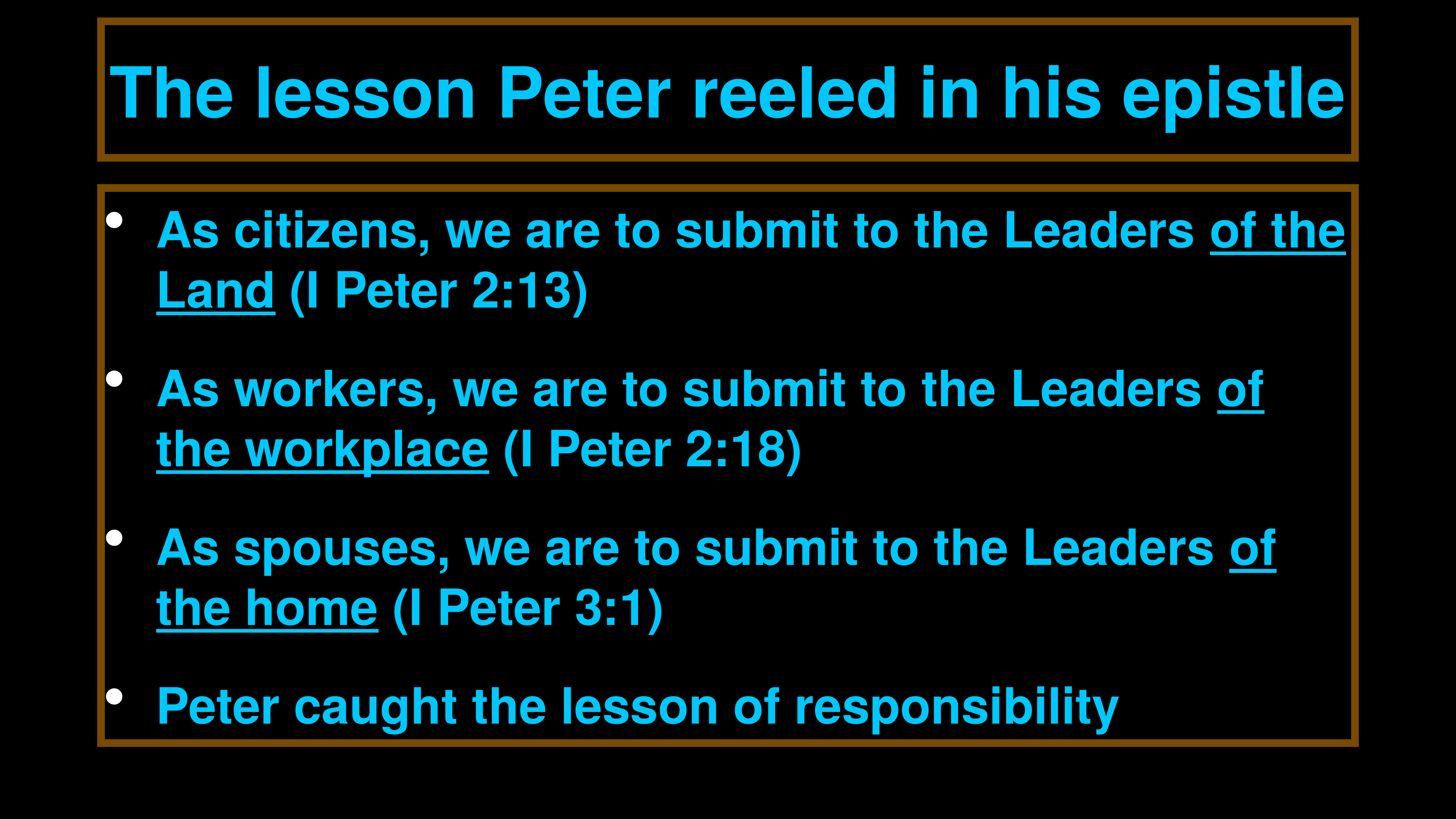

# The lesson Peter reeled in his epistle
As citizens, we are to submit to the Leaders of the Land (I Peter 2:13)
As workers, we are to submit to the Leaders of the workplace (I Peter 2:18)
As spouses, we are to submit to the Leaders of the home (I Peter 3:1)
Peter caught the lesson of responsibility